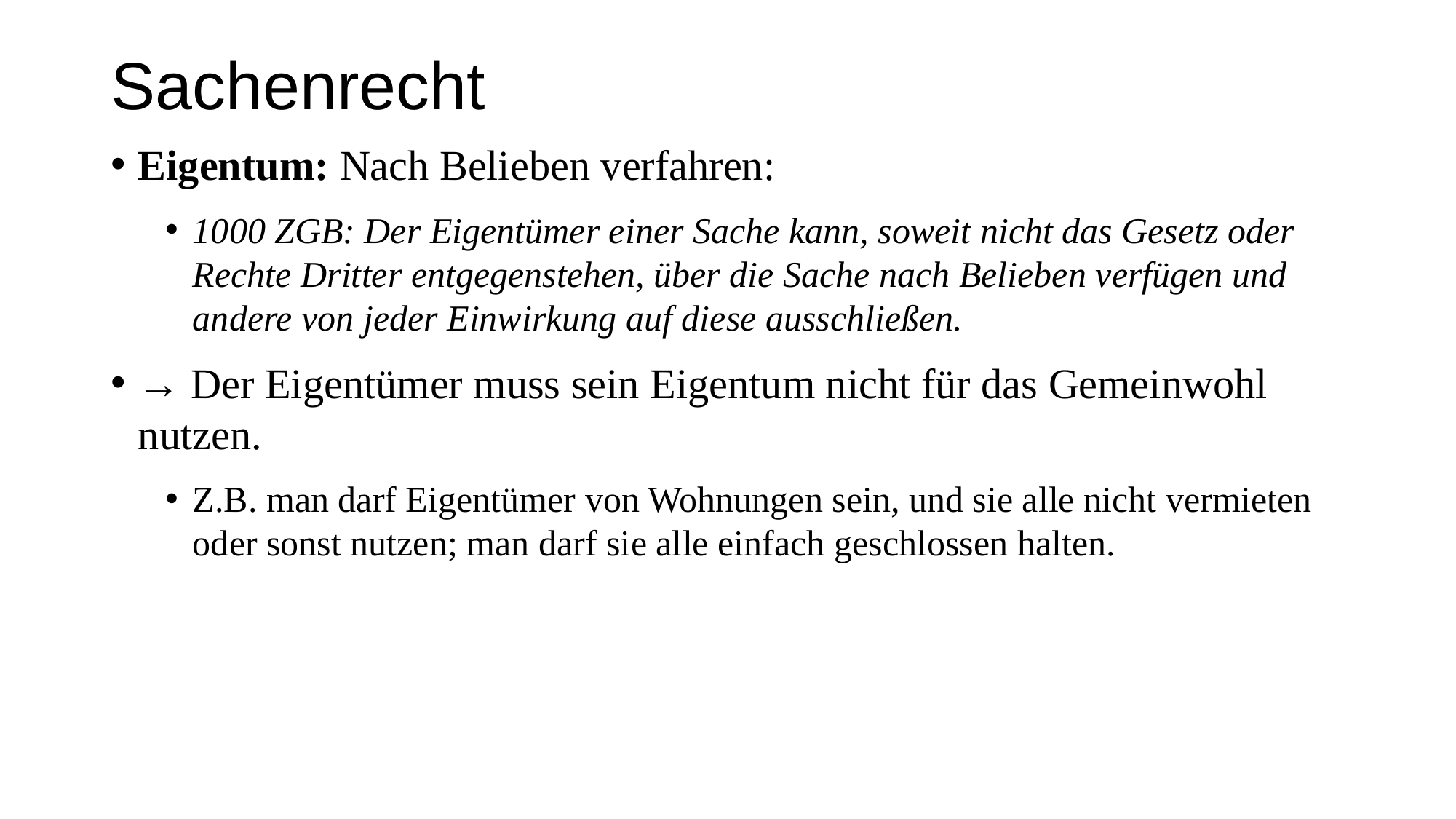

# Sachenrecht
Eigentum: Nach Belieben verfahren:
1000 ZGB: Der Eigentümer einer Sache kann, soweit nicht das Gesetz oder Rechte Dritter entgegenstehen, über die Sache nach Belieben verfügen und andere von jeder Einwirkung auf diese ausschließen.
→ Der Eigentümer muss sein Eigentum nicht für das Gemeinwohl nutzen.
Z.B. man darf Eigentümer von Wohnungen sein, und sie alle nicht vermieten oder sonst nutzen; man darf sie alle einfach geschlossen halten.